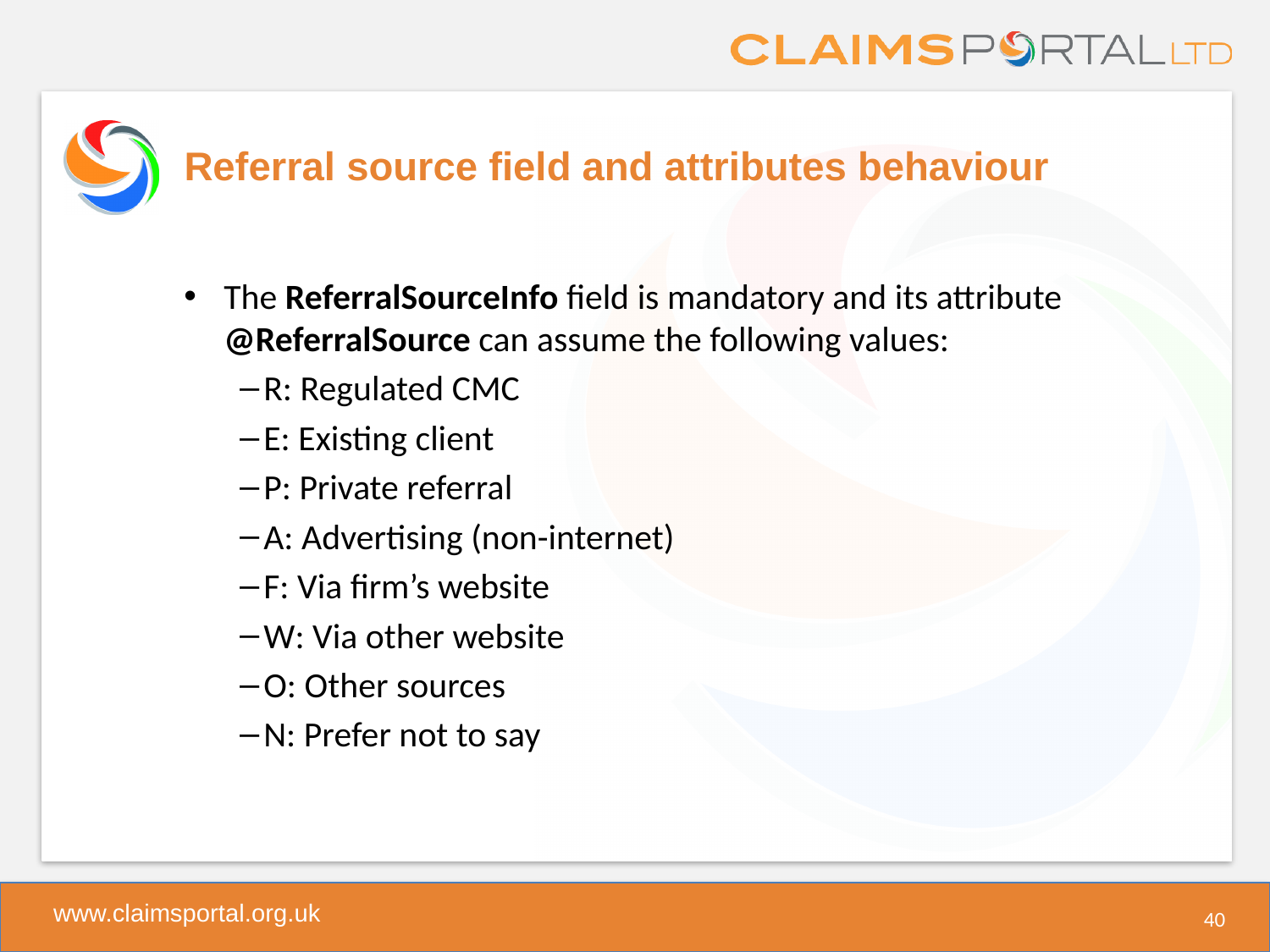

# Referral source field and attributes behaviour
The ReferralSourceInfo field is mandatory and its attribute @ReferralSource can assume the following values:
R: Regulated CMC
E: Existing client
P: Private referral
A: Advertising (non-internet)
F: Via firm’s website
W: Via other website
O: Other sources
N: Prefer not to say

40